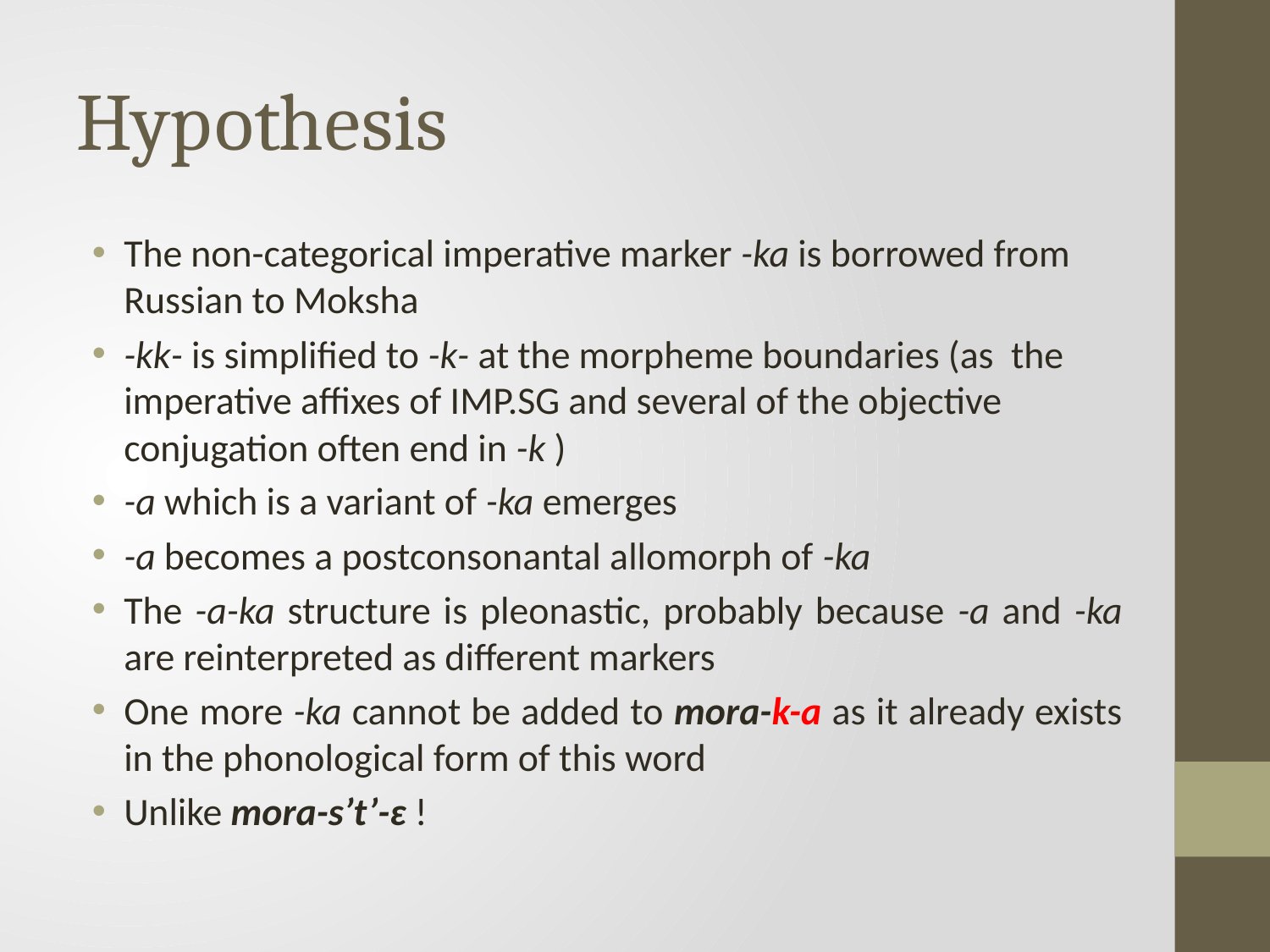

# Hypothesis
The non-categorical imperative marker -ka is borrowed from Russian to Moksha
-kk- is simplified to -k- at the morpheme boundaries (as  the imperative affixes of IMP.SG and several of the objective  conjugation often end in -k )
-a which is a variant of -ka emerges
-a becomes a postconsonantal allomorph of -ka
The -a-ka structure is pleonastic, probably because -a and -ka are reinterpreted as different markers
One more -ka cannot be added to mora-k-a as it already exists in the phonological form of this word
Unlike mora-s’t’-ɛ !